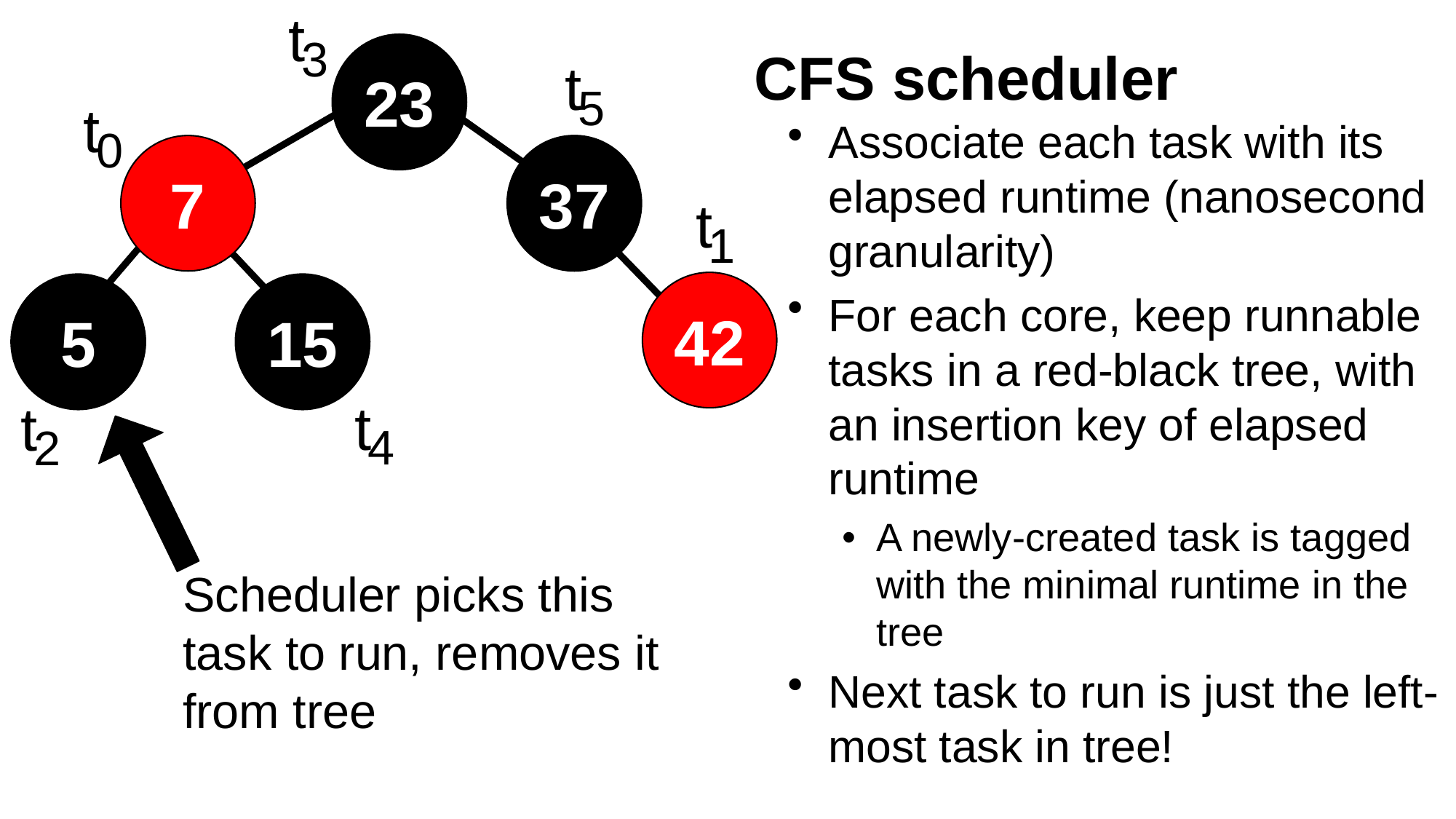

t
3
23
7
37
42
5
15
CFS scheduler
t
5
t
0
Associate each task with its elapsed runtime (nanosecond granularity)
For each core, keep runnable tasks in a red-black tree, with an insertion key of elapsed runtime
A newly-created task is tagged with the minimal runtime in the tree
Next task to run is just the left-most task in tree!
t
1
t
4
t
2

Scheduler picks this task to run, removes it from tree